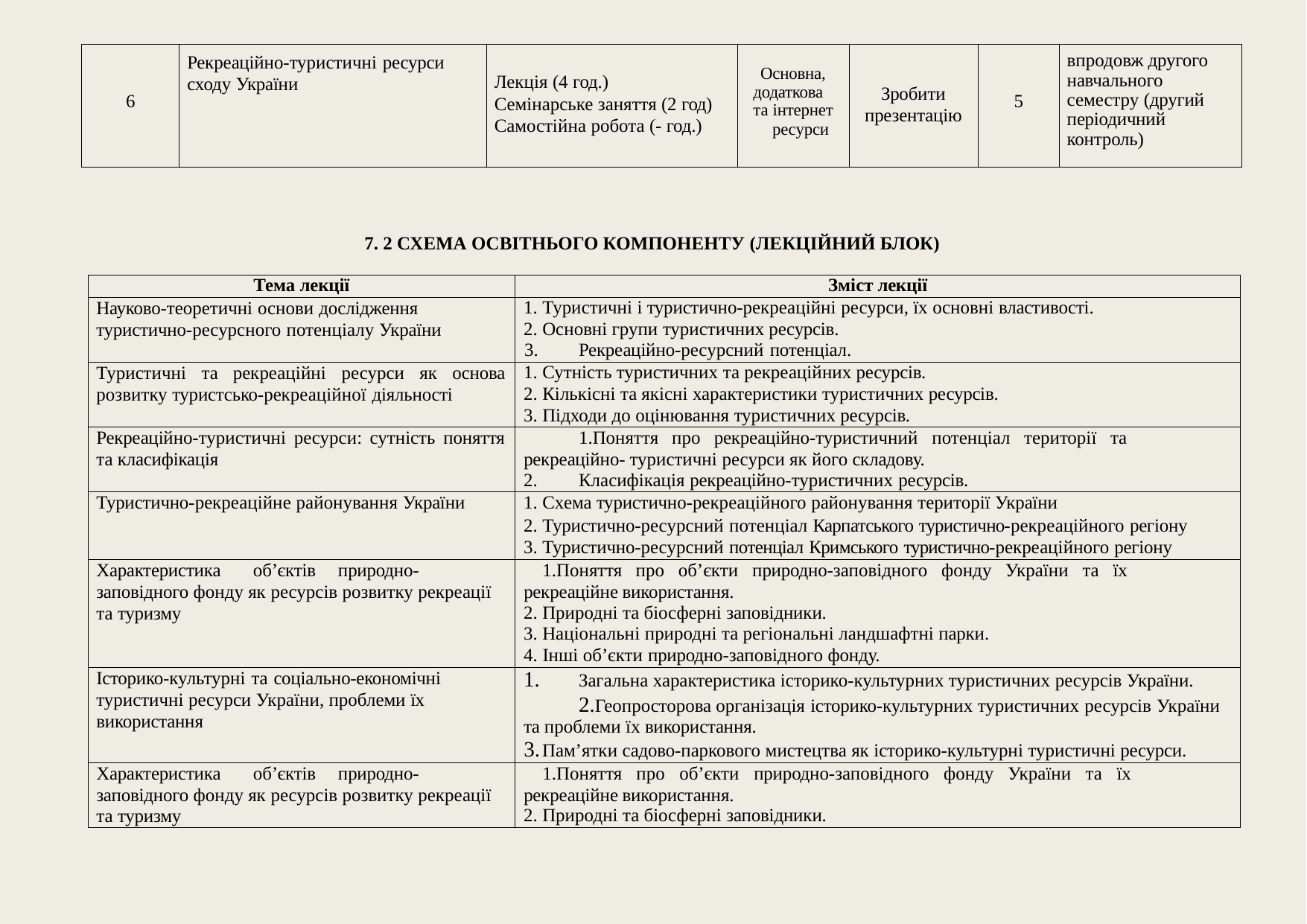

| 6 | Рекреаційно-туристичні ресурси сходу України | Лекція (4 год.) Семінарське заняття (2 год) Самостійна робота (- год.) | Основна, додаткова та інтернет ресурси | Зробити презентацію | 5 | впродовж другого навчального семестру (другий періодичний контроль) |
| --- | --- | --- | --- | --- | --- | --- |
7. 2 СХЕМА ОСВІТНЬОГО КОМПОНЕНТУ (ЛЕКЦІЙНИЙ БЛОК)
| Тема лекції | Зміст лекції |
| --- | --- |
| Науково-теоретичні основи дослідження туристично-ресурсного потенціалу України | Туристичні і туристично-рекреаційні ресурси, їх основні властивості. Основні групи туристичних ресурсів. Рекреаційно-ресурсний потенціал. |
| Туристичні та рекреаційні ресурси як основа розвитку туристсько-рекреаційної діяльності | Сутність туристичних та рекреаційних ресурсів. Кількісні та якісні характеристики туристичних ресурсів. Підходи до оцінювання туристичних ресурсів. |
| Рекреаційно-туристичні ресурси: сутність поняття та класифікація | Поняття про рекреаційно-туристичний потенціал території та рекреаційно- туристичні ресурси як його складову. Класифікація рекреаційно-туристичних ресурсів. |
| Туристично-рекреаційне районування України | Схема туристично-рекреаційного районування території України Туристично-ресурсний потенціал Карпатського туристично-рекреаційного регіону Туристично-ресурсний потенціал Кримського туристично-рекреаційного регіону |
| Характеристика об’єктів природно-заповідного фонду як ресурсів розвитку рекреації та туризму | Поняття про об’єкти природно-заповідного фонду України та їх рекреаційне використання. Природні та біосферні заповідники. Національні природні та регіональні ландшафтні парки. Інші об’єкти природно-заповідного фонду. |
| Історико-культурні та соціально-економічні туристичні ресурси України, проблеми їх використання | Загальна характеристика історико-культурних туристичних ресурсів України. Геопросторова організація історико-культурних туристичних ресурсів України та проблеми їх використання. Пам’ятки садово-паркового мистецтва як історико-культурні туристичні ресурси. |
| Характеристика об’єктів природно-заповідного фонду як ресурсів розвитку рекреації та туризму | Поняття про об’єкти природно-заповідного фонду України та їх рекреаційне використання. Природні та біосферні заповідники. |